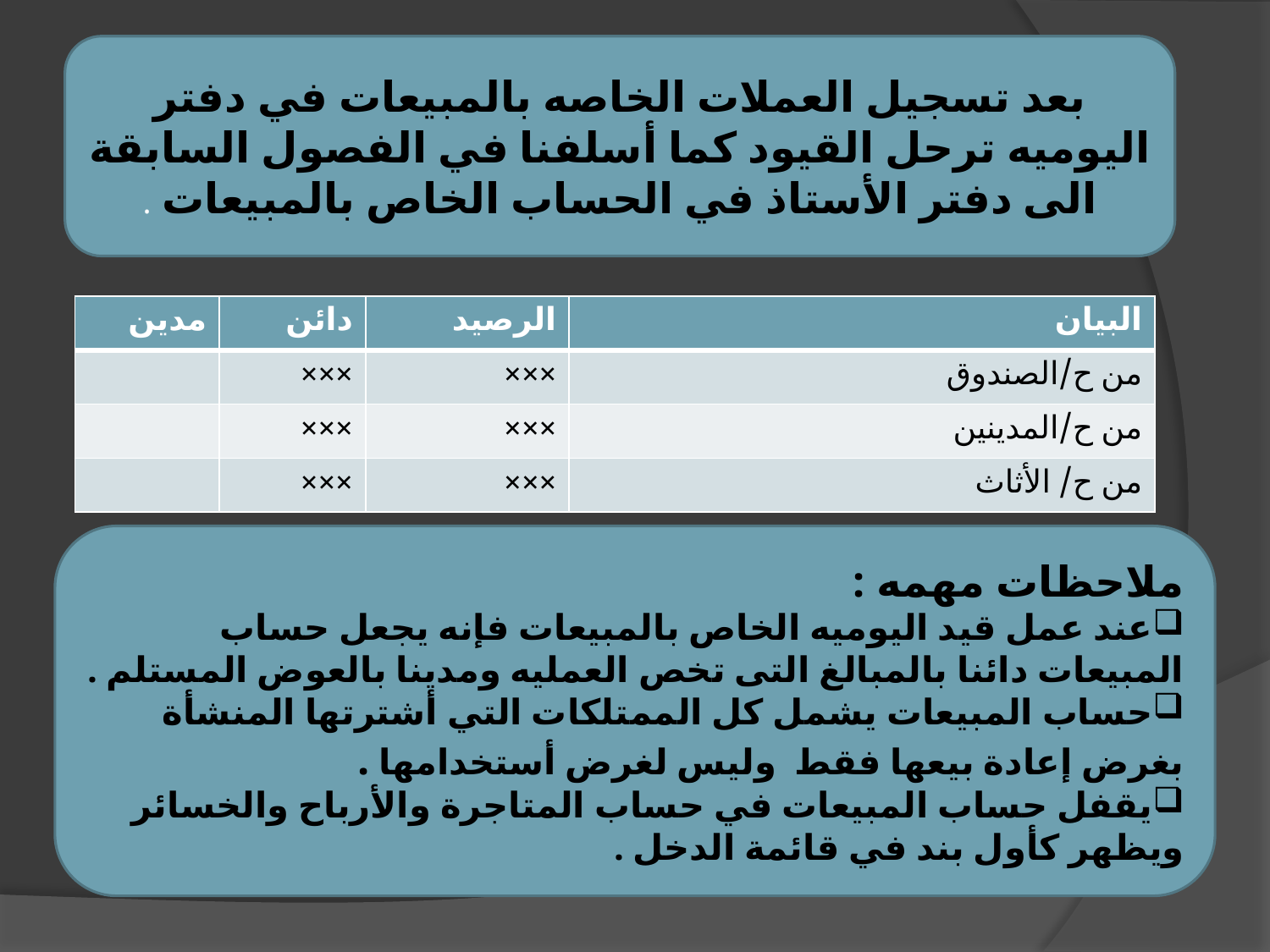

بعد تسجيل العملات الخاصه بالمبيعات في دفتر اليوميه ترحل القيود كما أسلفنا في الفصول السابقة الى دفتر الأستاذ في الحساب الخاص بالمبيعات .
| مدين | دائن | الرصيد | البيان |
| --- | --- | --- | --- |
|  | ××× | ××× | من ح/الصندوق |
|  | ××× | ××× | من ح/المدينين |
|  | ××× | ××× | من ح/ الأثاث |
ملاحظات مهمه :
عند عمل قيد اليوميه الخاص بالمبيعات فإنه يجعل حساب المبيعات دائنا بالمبالغ التى تخص العمليه ومدينا بالعوض المستلم .
حساب المبيعات يشمل كل الممتلكات التي أشترتها المنشأة بغرض إعادة بيعها فقط  وليس لغرض أستخدامها .
يقفل حساب المبيعات في حساب المتاجرة والأرباح والخسائر ويظهر كأول بند في قائمة الدخل .